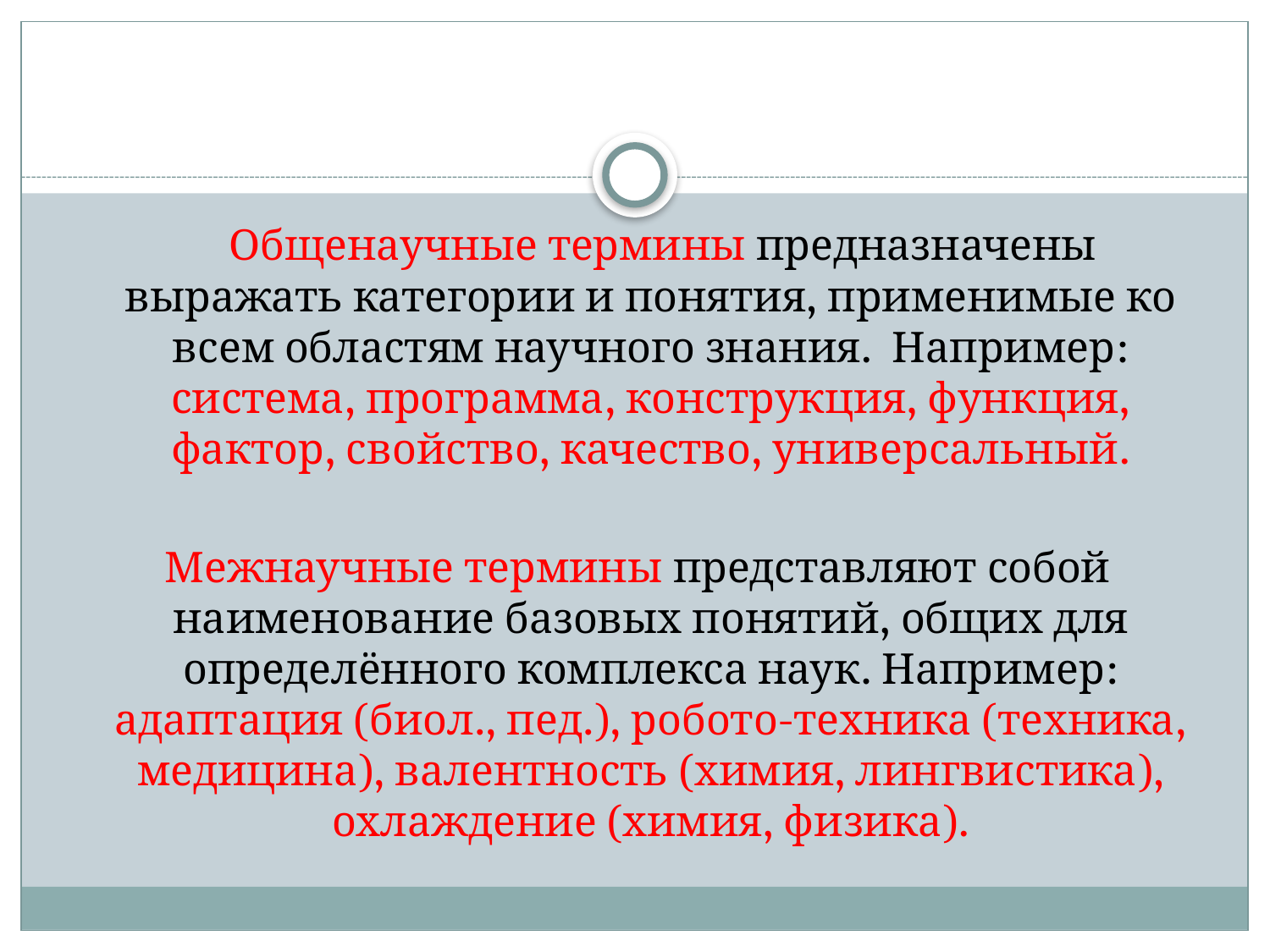

#
      Общенаучные термины предназначены выражать категории и понятия, применимые ко всем областям научного знания.  Например: система, программа, конструкция, функция, фактор, свойство, качество, универсальный.

 Межнаучные термины представляют собой наименование базовых понятий, общих для определённого комплекса наук. Например: адаптация (биол., пед.), робото-техника (техника, медицина), валентность (химия, лингвистика), охлаждение (химия, физика).